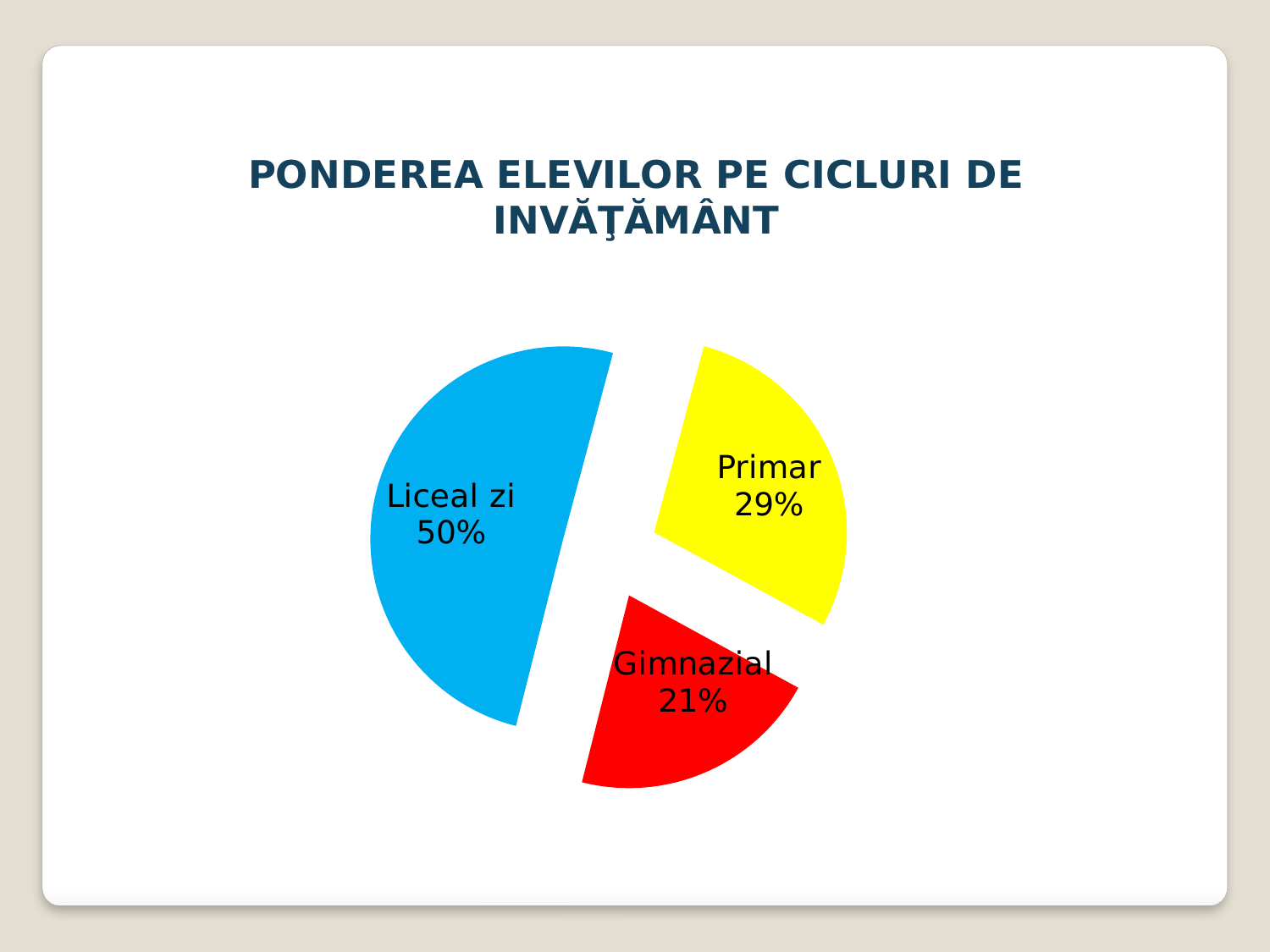

### Chart: PONDEREA ELEVILOR PE CICLURI DE INVĂŢĂMÂNT

| Category | Sales |
|---|---|
| Primar | 188.0 |
| Gimnazial | 137.0 |
| Liceal zi | 328.0 |